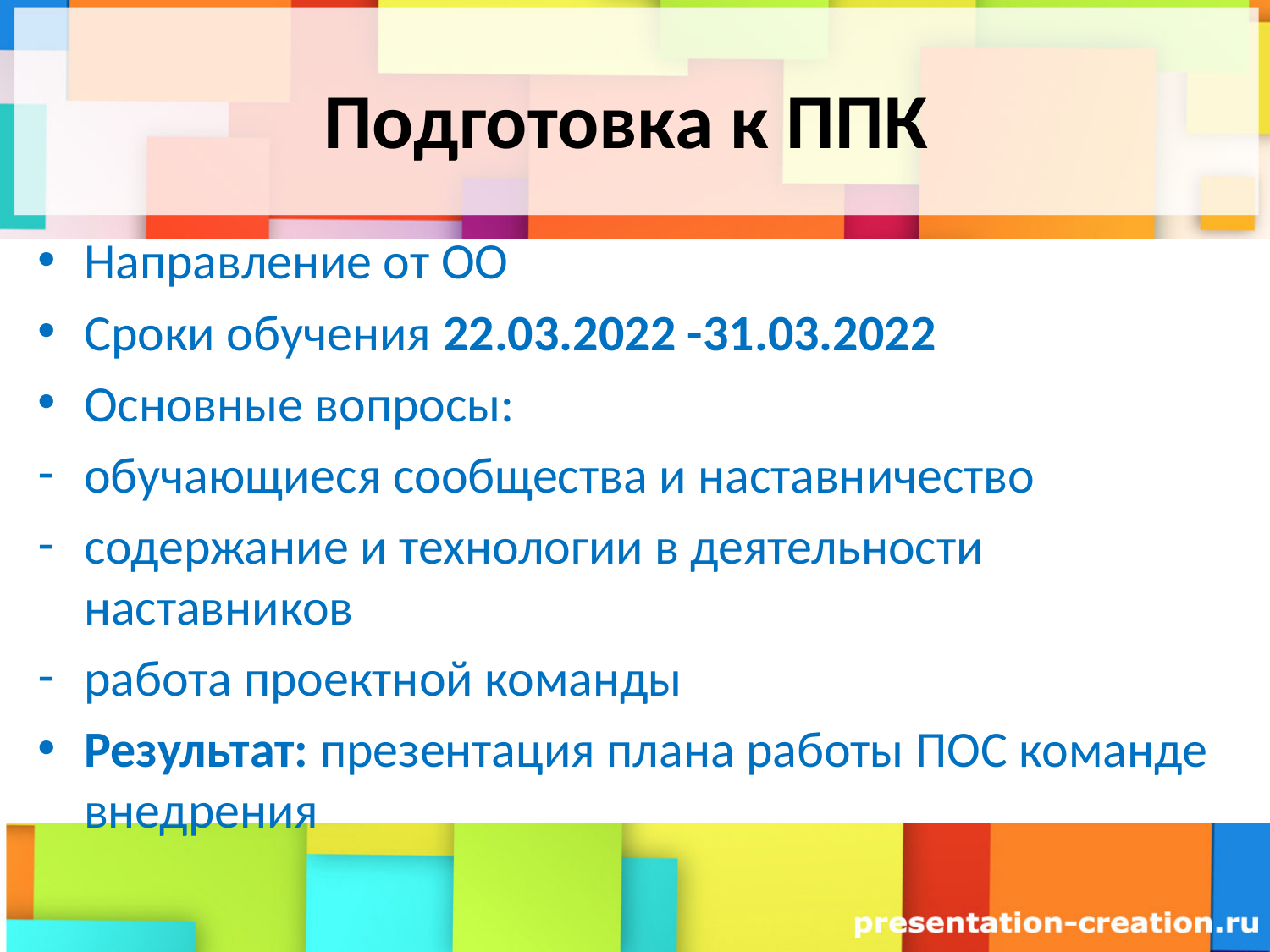

# Подготовка к ППК
Направление от ОО
Сроки обучения 22.03.2022 -31.03.2022
Основные вопросы:
обучающиеся сообщества и наставничество
содержание и технологии в деятельности наставников
работа проектной команды
Результат: презентация плана работы ПОС команде внедрения